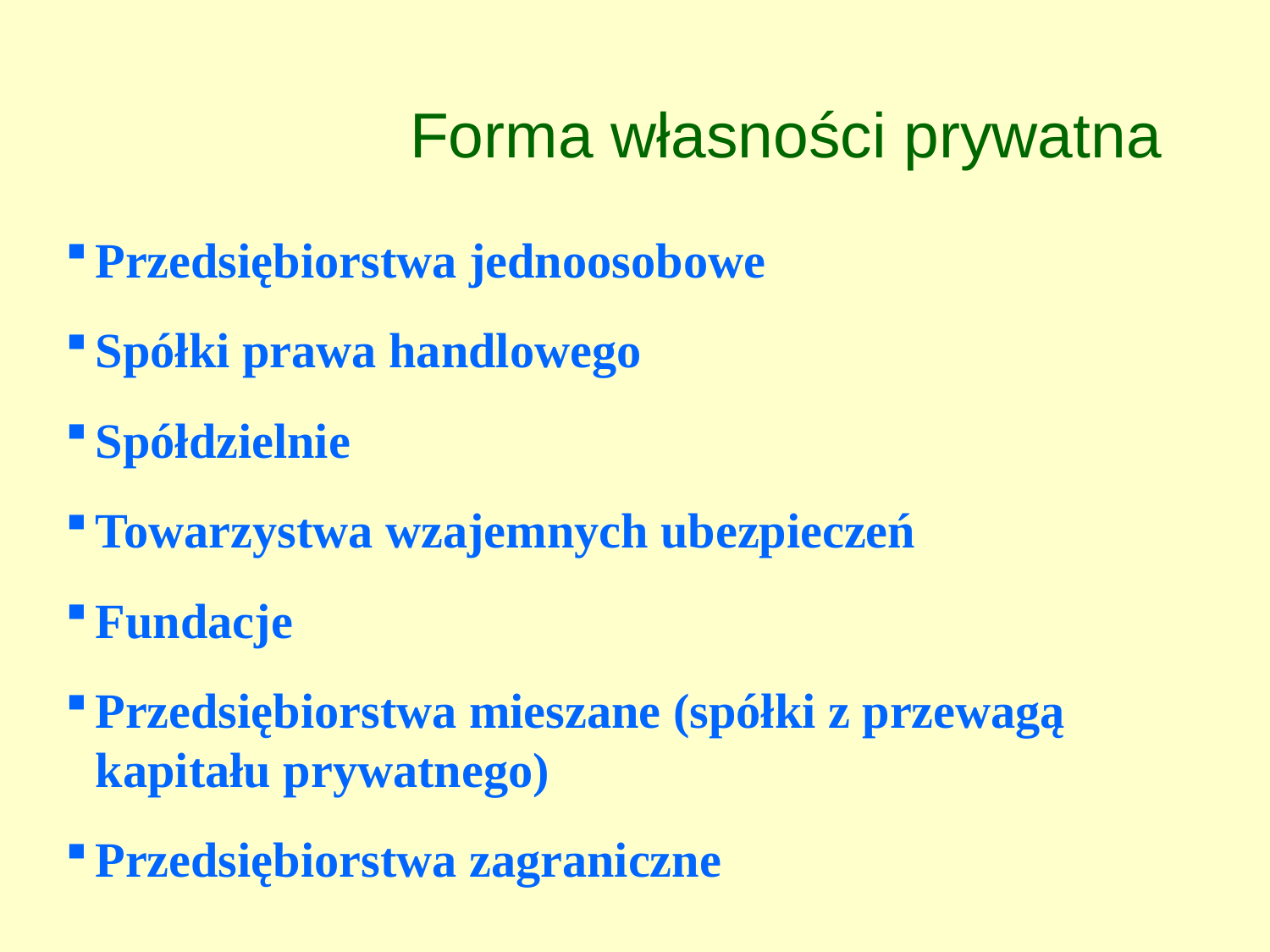

Forma własności prywatna
Przedsiębiorstwa jednoosobowe
Spółki prawa handlowego
Spółdzielnie
Towarzystwa wzajemnych ubezpieczeń
Fundacje
Przedsiębiorstwa mieszane (spółki z przewagą kapitału prywatnego)
Przedsiębiorstwa zagraniczne